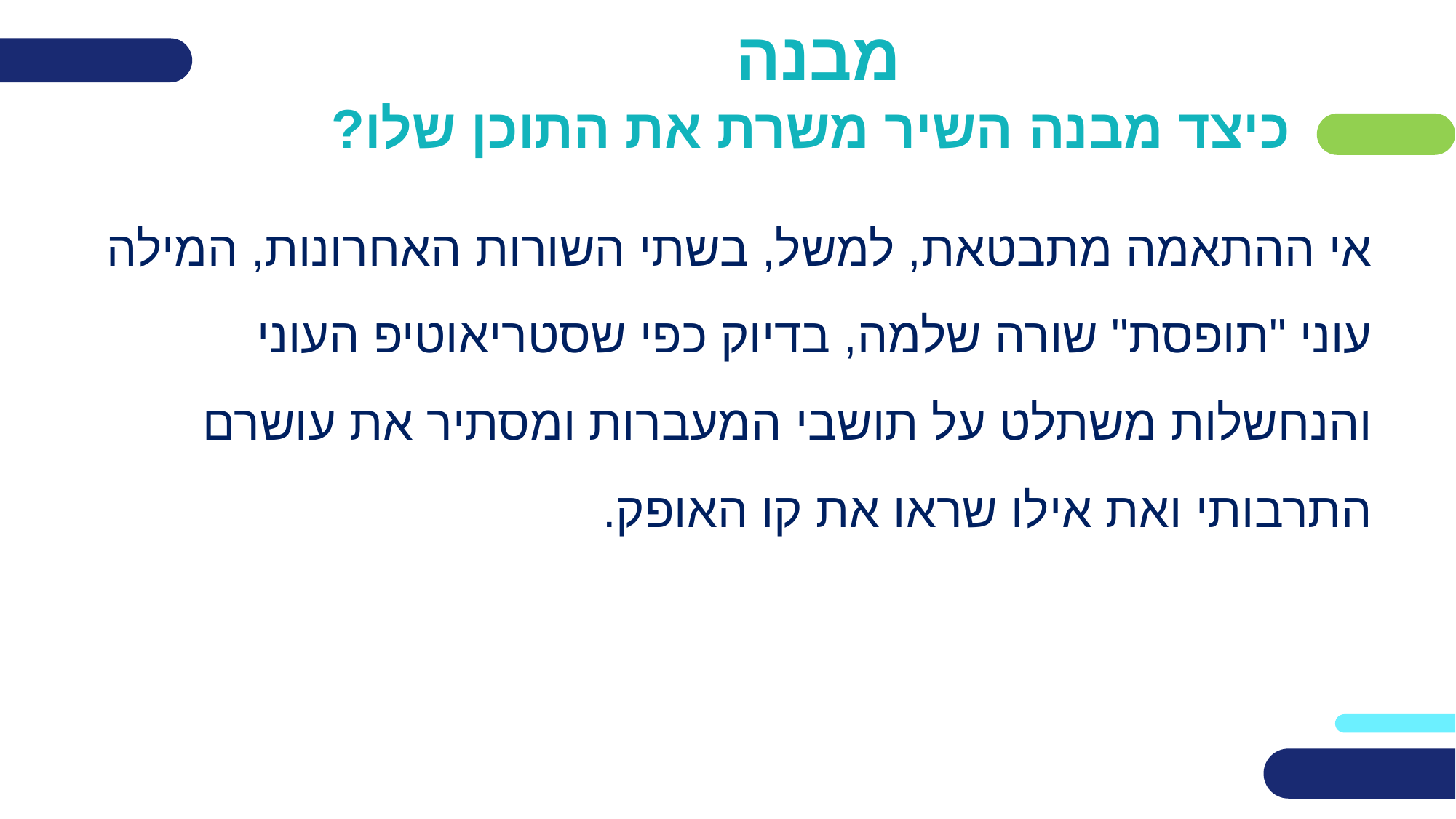

# מבנה כיצד מבנה השיר משרת את התוכן שלו?

אי ההתאמה מתבטאת, למשל, בשתי השורות האחרונות, המילה עוני "תופסת" שורה שלמה, בדיוק כפי שסטריאוטיפ העוני והנחשלות משתלט על תושבי המעברות ומסתיר את עושרם התרבותי ואת אילו שראו את קו האופק.